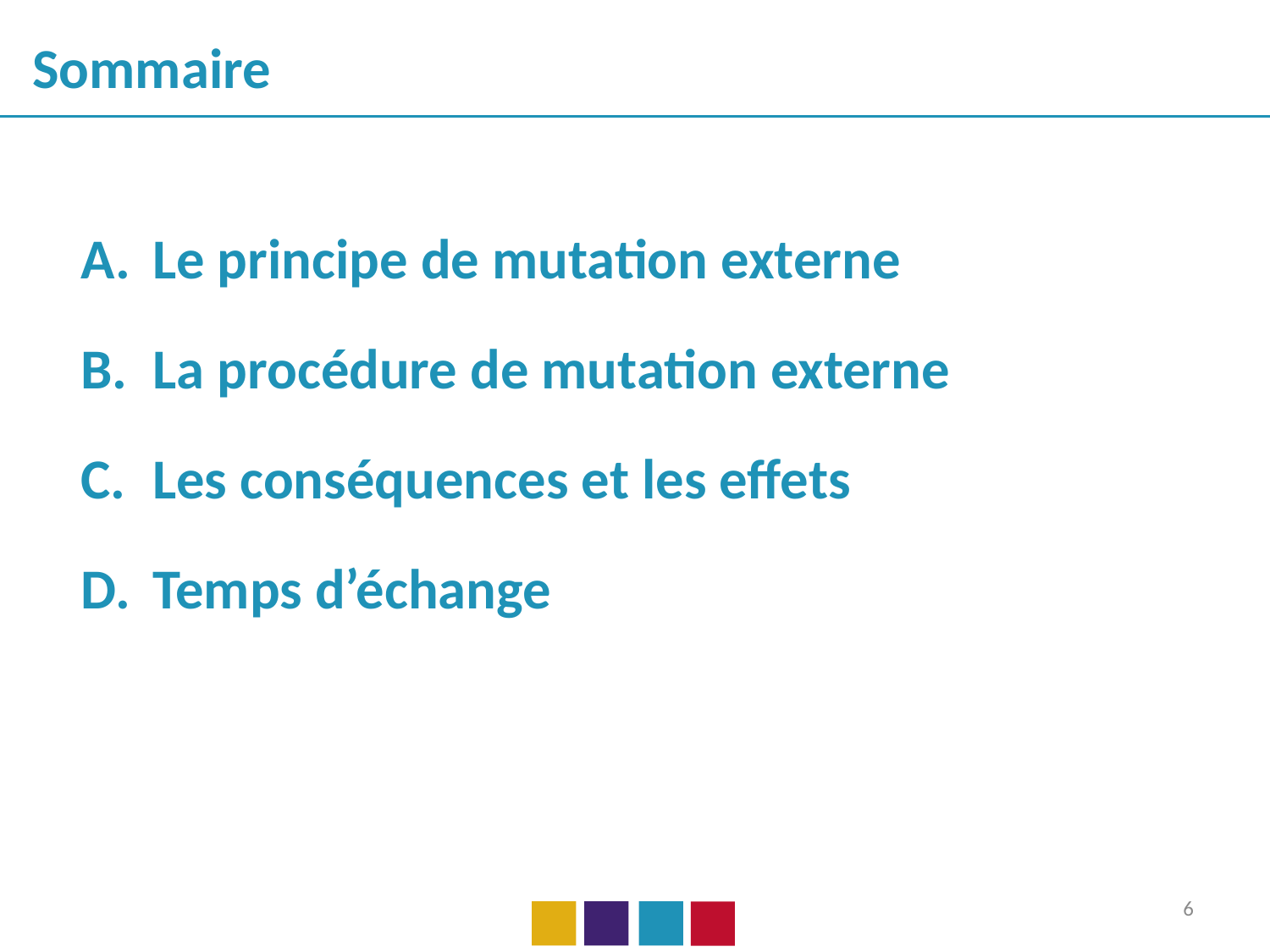

Sommaire

Le principe de mutation externe
La procédure de mutation externe
Les conséquences et les effets
Temps d’échange
6